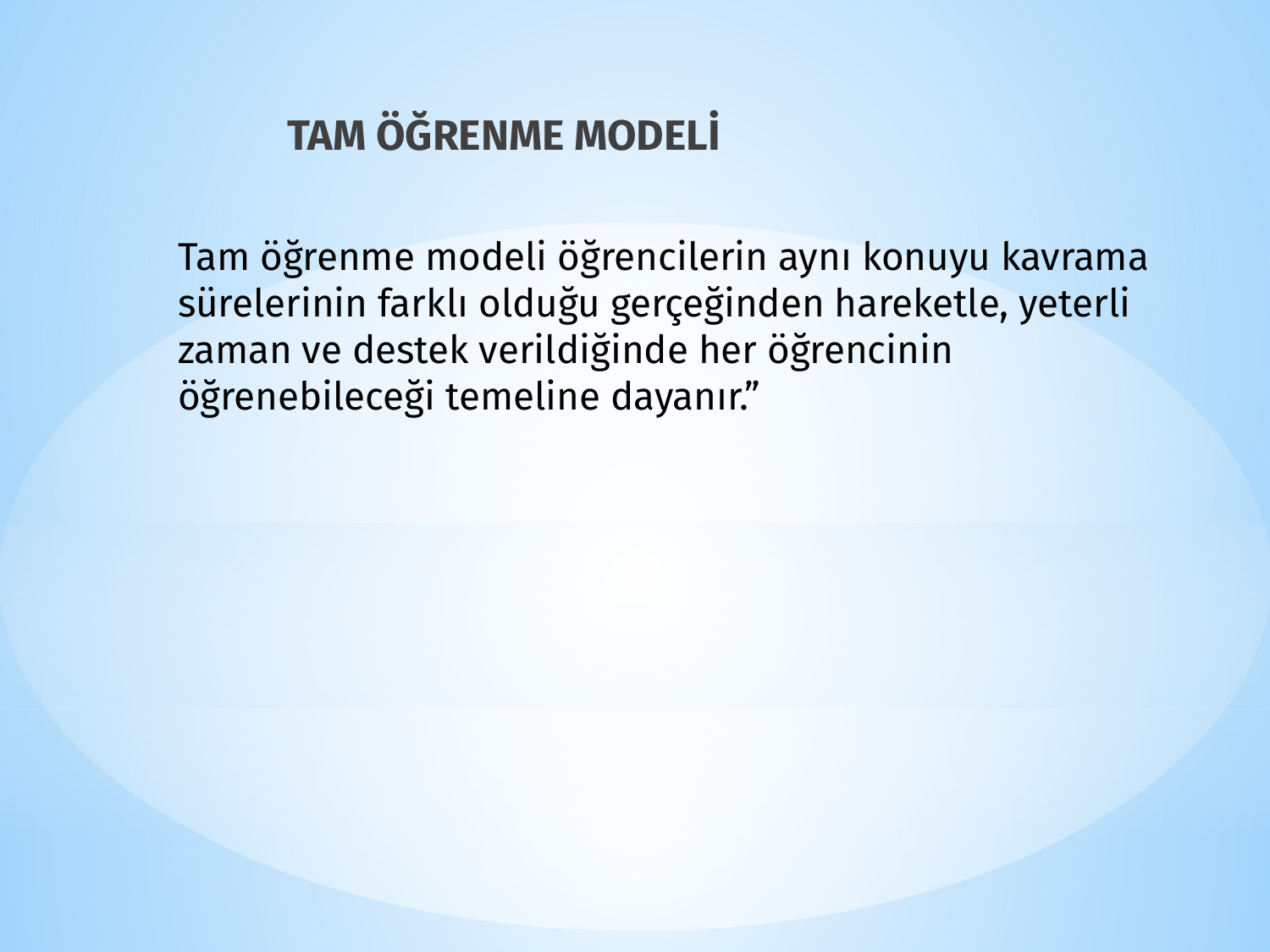

TAM ÖĞRENME MODELİ

Tam öğrenme modeli öğrencilerin aynı konuyu kavrama sürelerinin farklı olduğu gerçeğinden hareketle, yeterli zaman ve destek verildiğinde her öğrencinin öğrenebileceği temeline dayanır.”